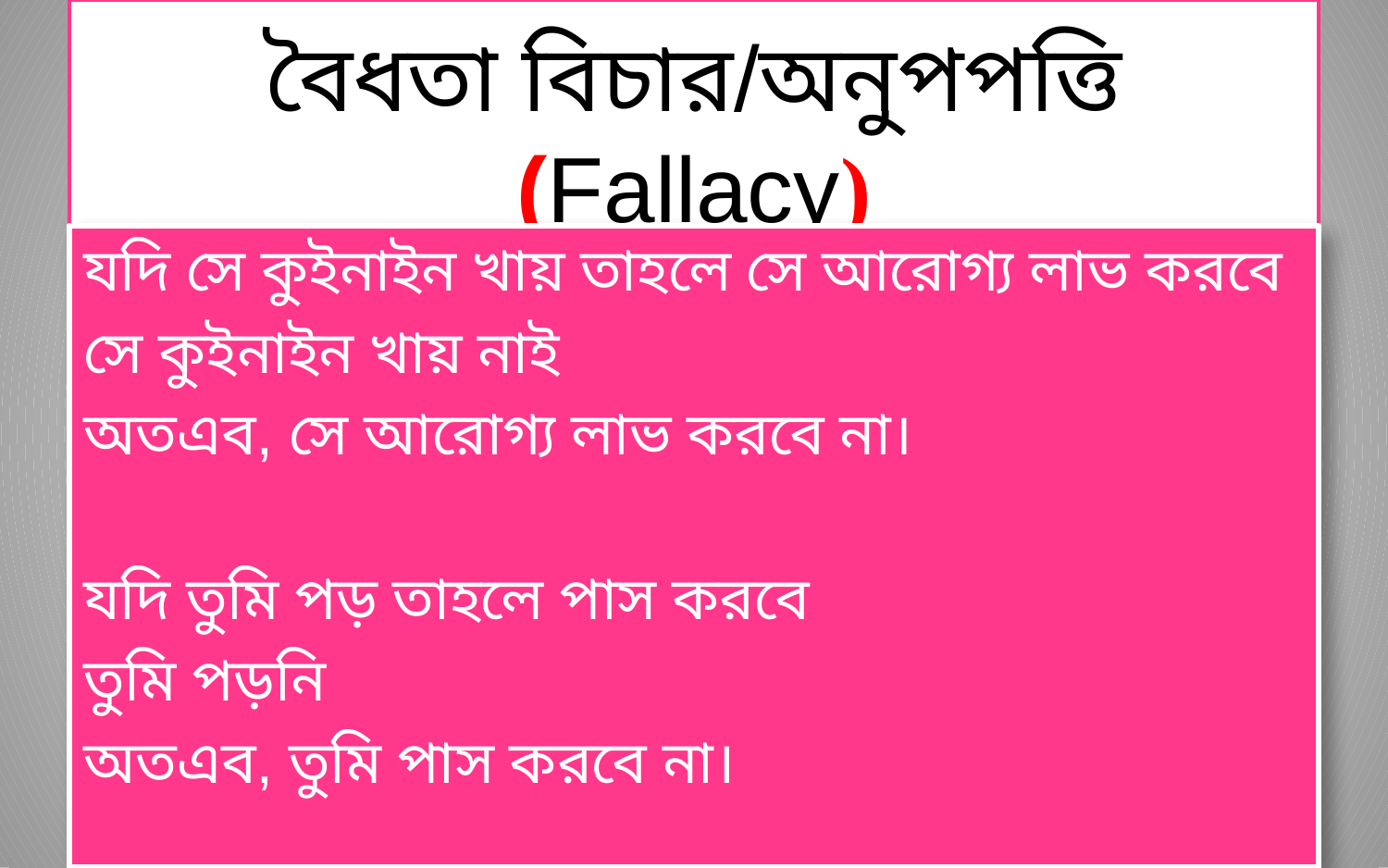

# বৈধতা বিচার/অনুপপত্তি (Fallacy)
যদি সে কুইনাইন খায় তাহলে সে আরোগ্য লাভ করবে
সে কুইনাইন খায় নাই
অতএব, সে আরোগ্য লাভ করবে না।

যদি তুমি পড় তাহলে পাস করবে
তুমি পড়নি
অতএব, তুমি পাস করবে না।